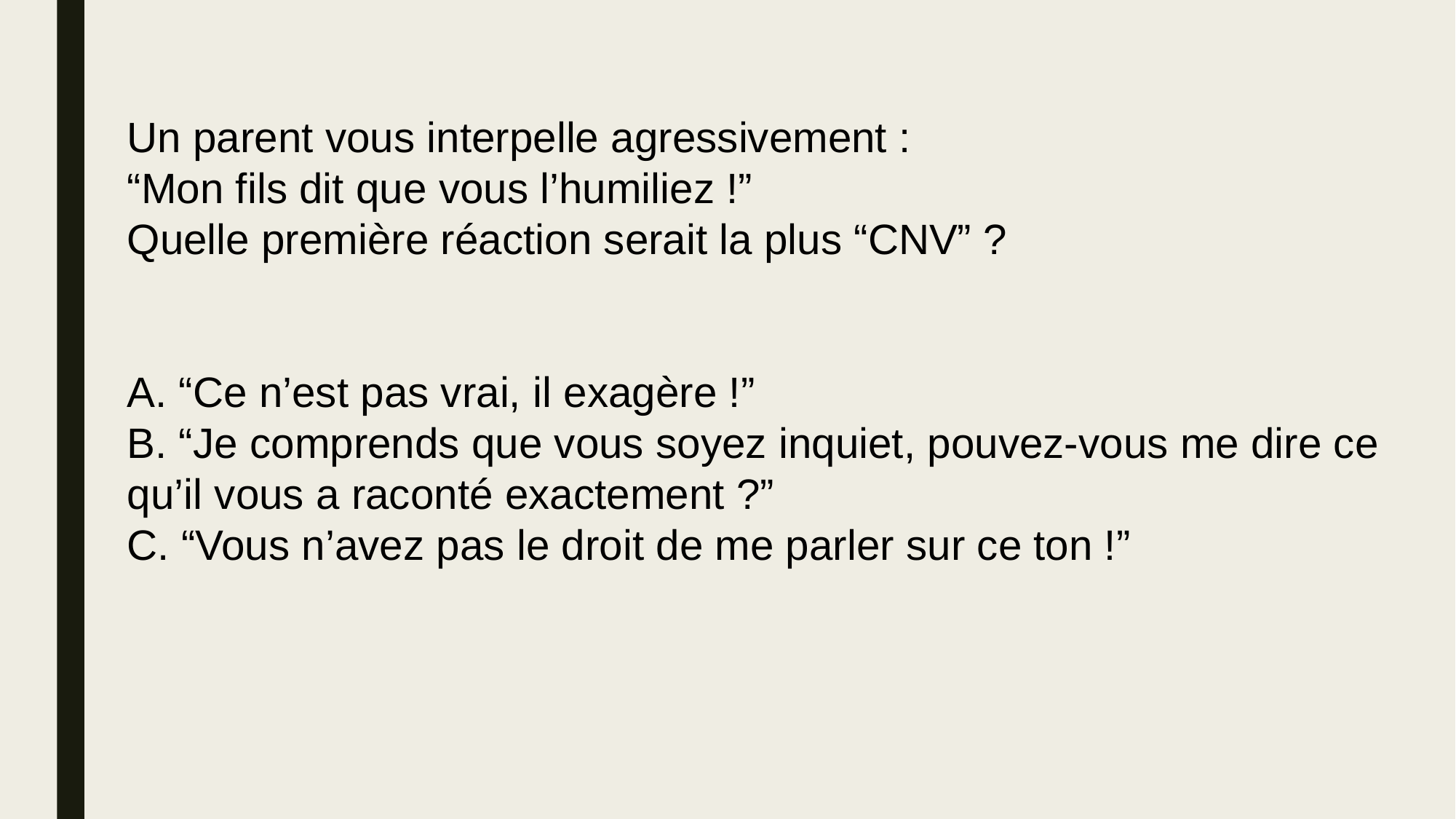

Un parent vous interpelle agressivement :
“Mon fils dit que vous l’humiliez !”
Quelle première réaction serait la plus “CNV” ?

A. “Ce n’est pas vrai, il exagère !”
B. “Je comprends que vous soyez inquiet, pouvez-vous me dire ce qu’il vous a raconté exactement ?”
C. “Vous n’avez pas le droit de me parler sur ce ton !”